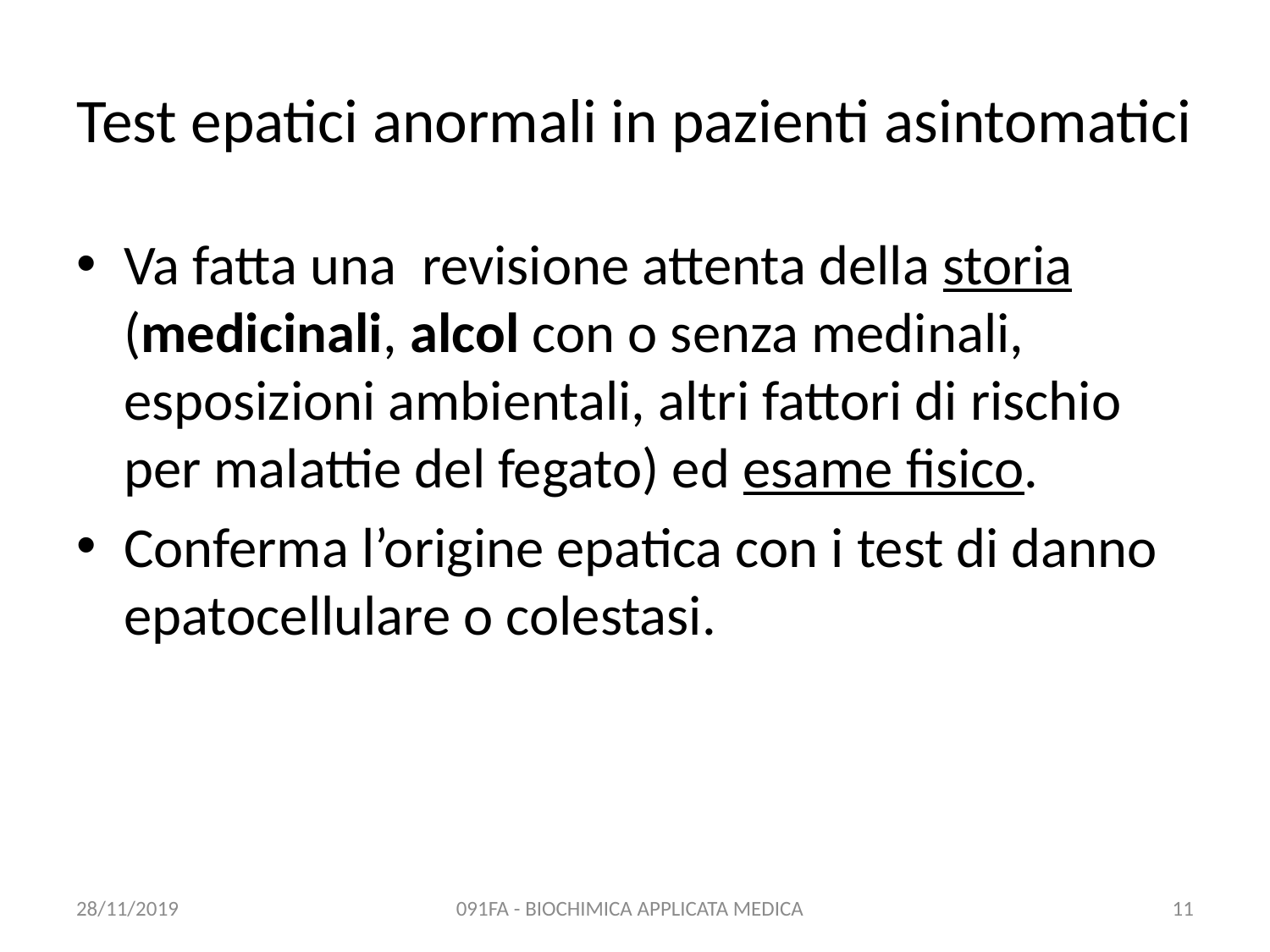

# Test epatici anormali in pazienti asintomatici
Va fatta una  revisione attenta della storia (medicinali, alcol con o senza medinali, esposizioni ambientali, altri fattori di rischio per malattie del fegato) ed esame fisico.
Conferma l’origine epatica con i test di danno epatocellulare o colestasi.
28/11/2019
091FA - BIOCHIMICA APPLICATA MEDICA
11